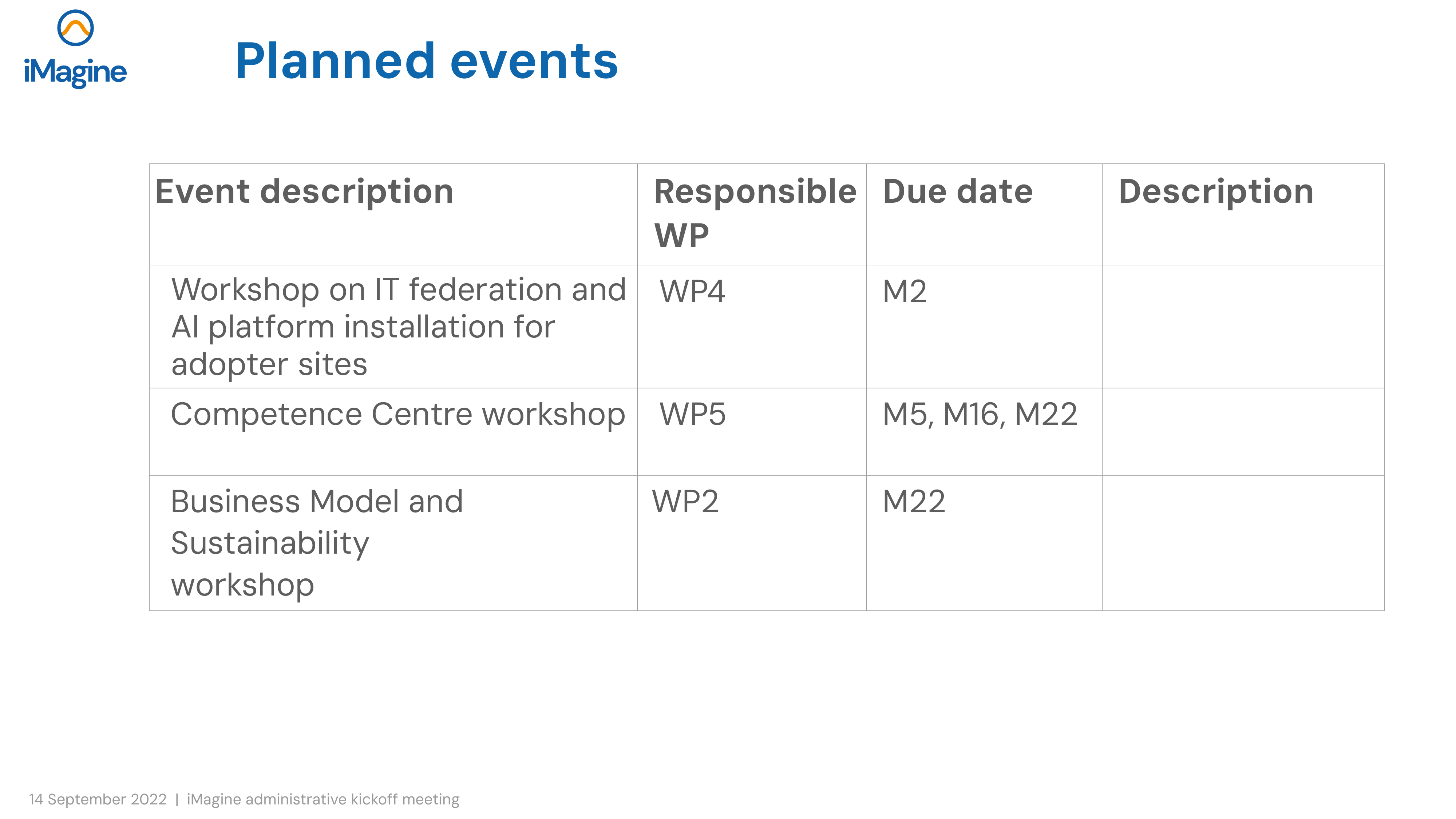

# Planned events
| Event description | Responsible WP | Due date | Description |
| --- | --- | --- | --- |
| Workshop on IT federation and AI platform installation for adopter sites | WP4 | M2 |  |
| Competence Centre workshop | WP5 | M5, M16, M22 |  |
| Business Model and Sustainability workshop | WP2 | M22 |  |